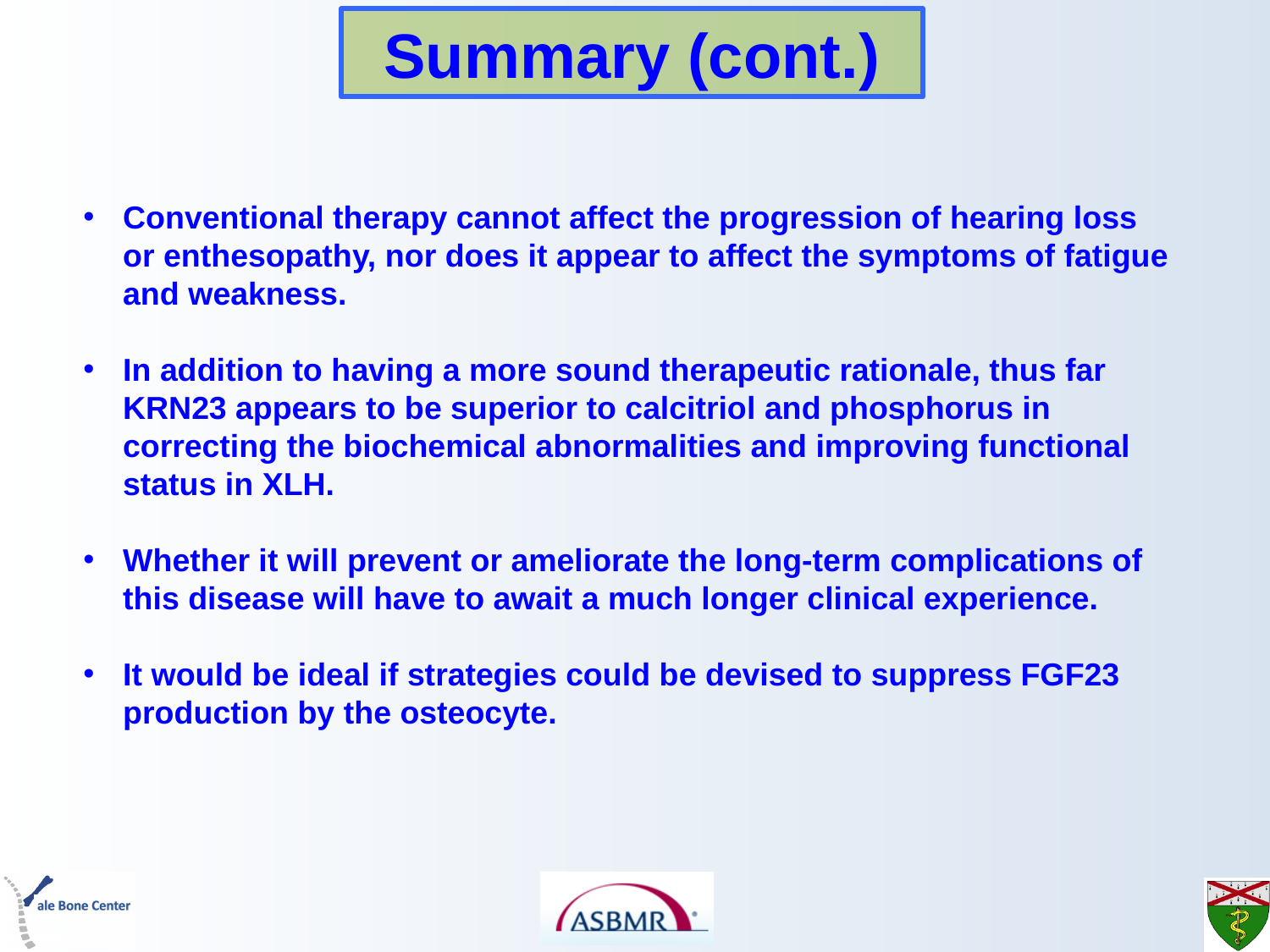

Summary (cont.)
Conventional therapy cannot affect the progression of hearing loss or enthesopathy, nor does it appear to affect the symptoms of fatigue and weakness.

In addition to having a more sound therapeutic rationale, thus far KRN23 appears to be superior to calcitriol and phosphorus in correcting the biochemical abnormalities and improving functional status in XLH.

Whether it will prevent or ameliorate the long-term complications of this disease will have to await a much longer clinical experience.

It would be ideal if strategies could be devised to suppress FGF23 production by the osteocyte.